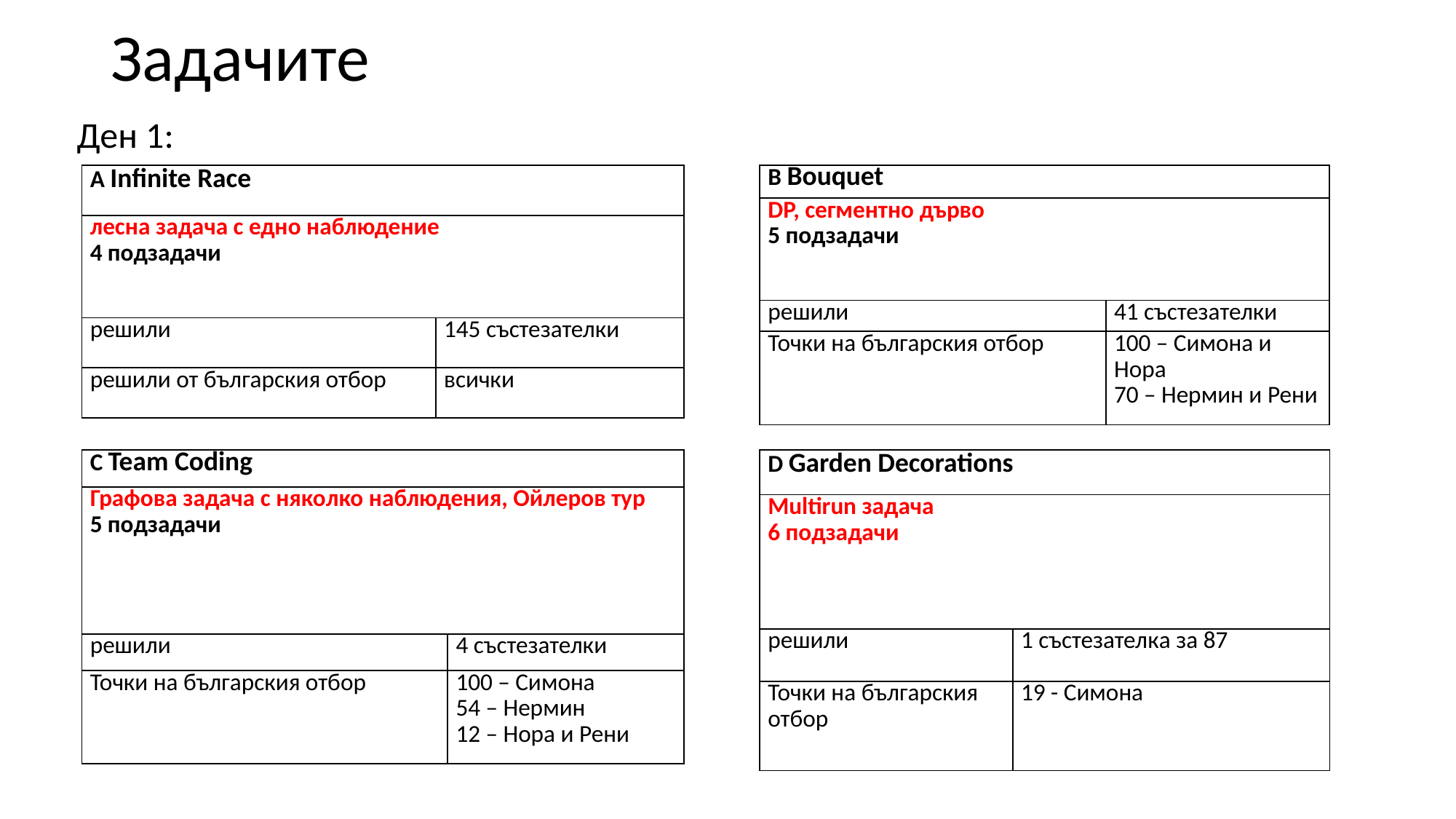

# Задачите
Ден 1:
| А Infinite Race |  |
| --- | --- |
| лесна задача с едно наблюдение 4 подзадачи |  |
| решили | 145 състезателки |
| решили от българския отбор | всички |
| B Bouquet |  |
| --- | --- |
| DP, сегментно дърво 5 подзадачи |  |
| решили | 41 състезателки |
| Точки на българския отбор | 100 – Симона и Нора 70 – Нермин и Рени |
| C Team Coding |  |
| --- | --- |
| Графова задача с няколко наблюдения, Ойлеров тур 5 подзадачи |  |
| решили | 4 състезателки |
| Точки на българския отбор | 100 – Симона 54 – Нермин 12 – Нора и Рени |
| D Garden Decorations |  |
| --- | --- |
| Multirun задача 6 подзадачи |  |
| решили | 1 състезателкa за 87 |
| Точки на българския отбор | 19 - Симона |